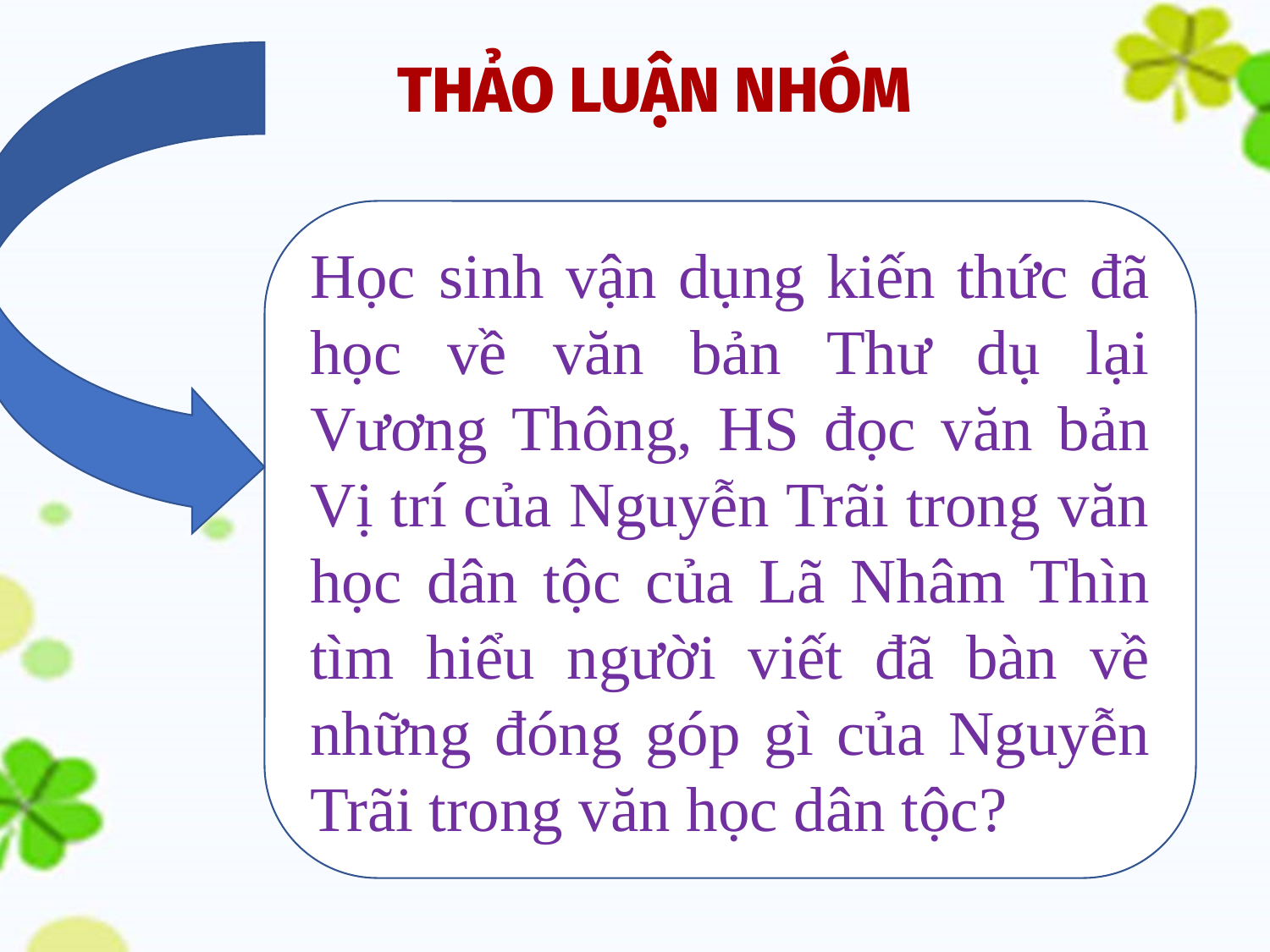

THẢO LUẬN NHÓM
Học sinh vận dụng kiến thức đã học về văn bản Thư dụ lại Vương Thông, HS đọc văn bản Vị trí của Nguyễn Trãi trong văn học dân tộc của Lã Nhâm Thìn tìm hiểu người viết đã bàn về những đóng góp gì của Nguyễn Trãi trong văn học dân tộc?